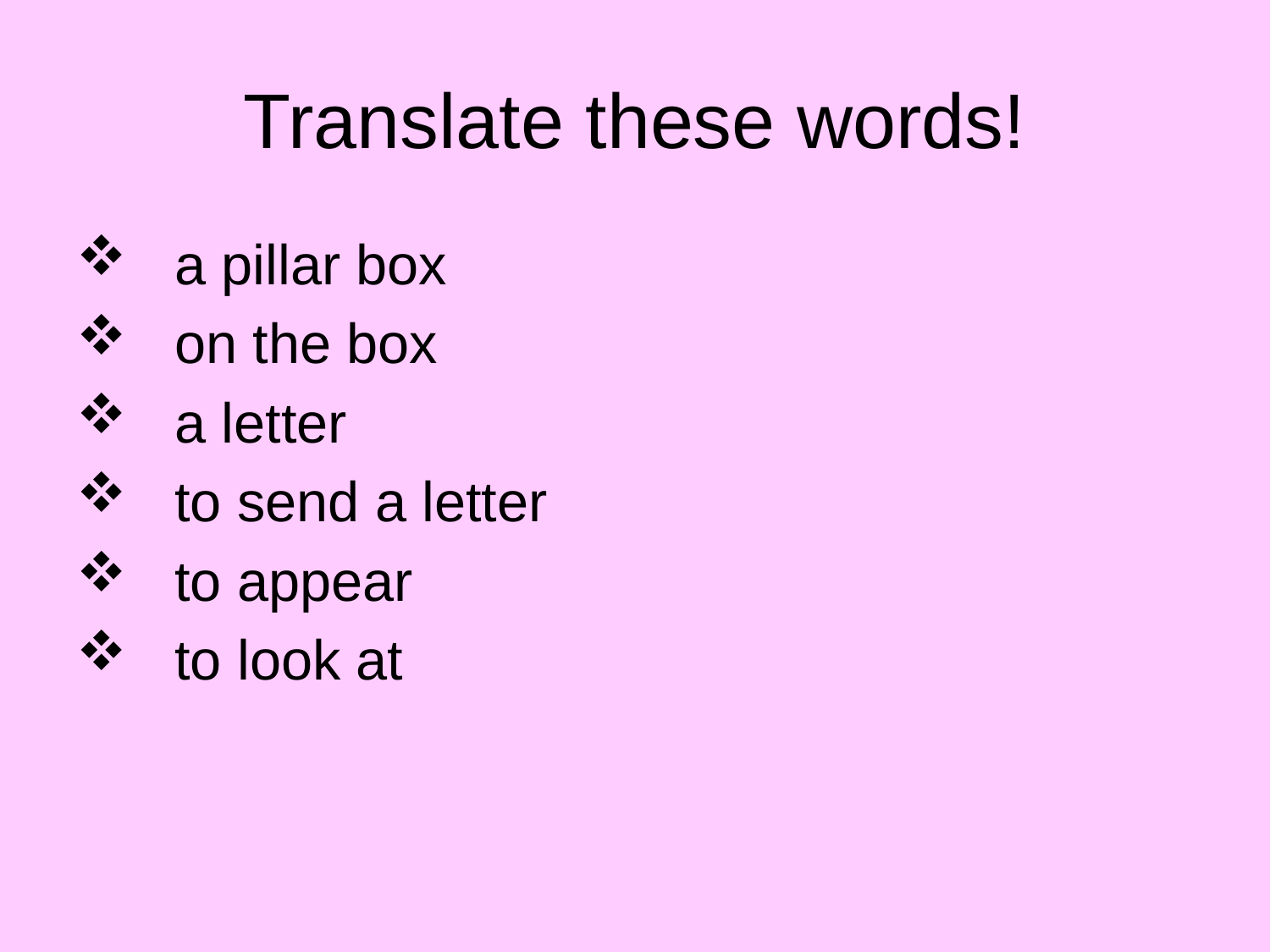

# Translate these words!
   a pillar box
   on the box
   a letter
   to send a letter
   to appear
   to look at